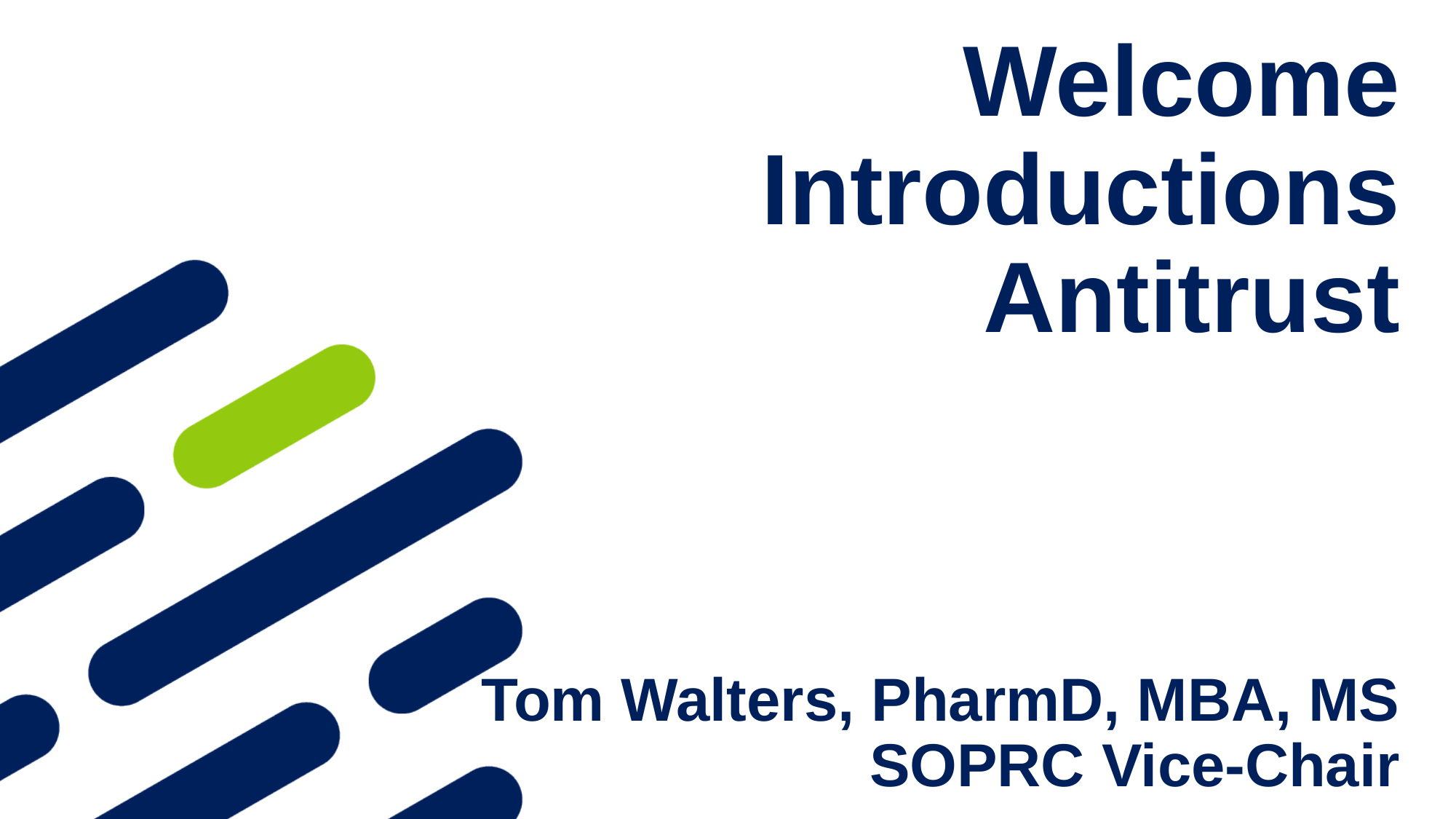

# Welcome Introductions Antitrust Tom Walters, PharmD, MBA, MS SOPRC Vice-Chair